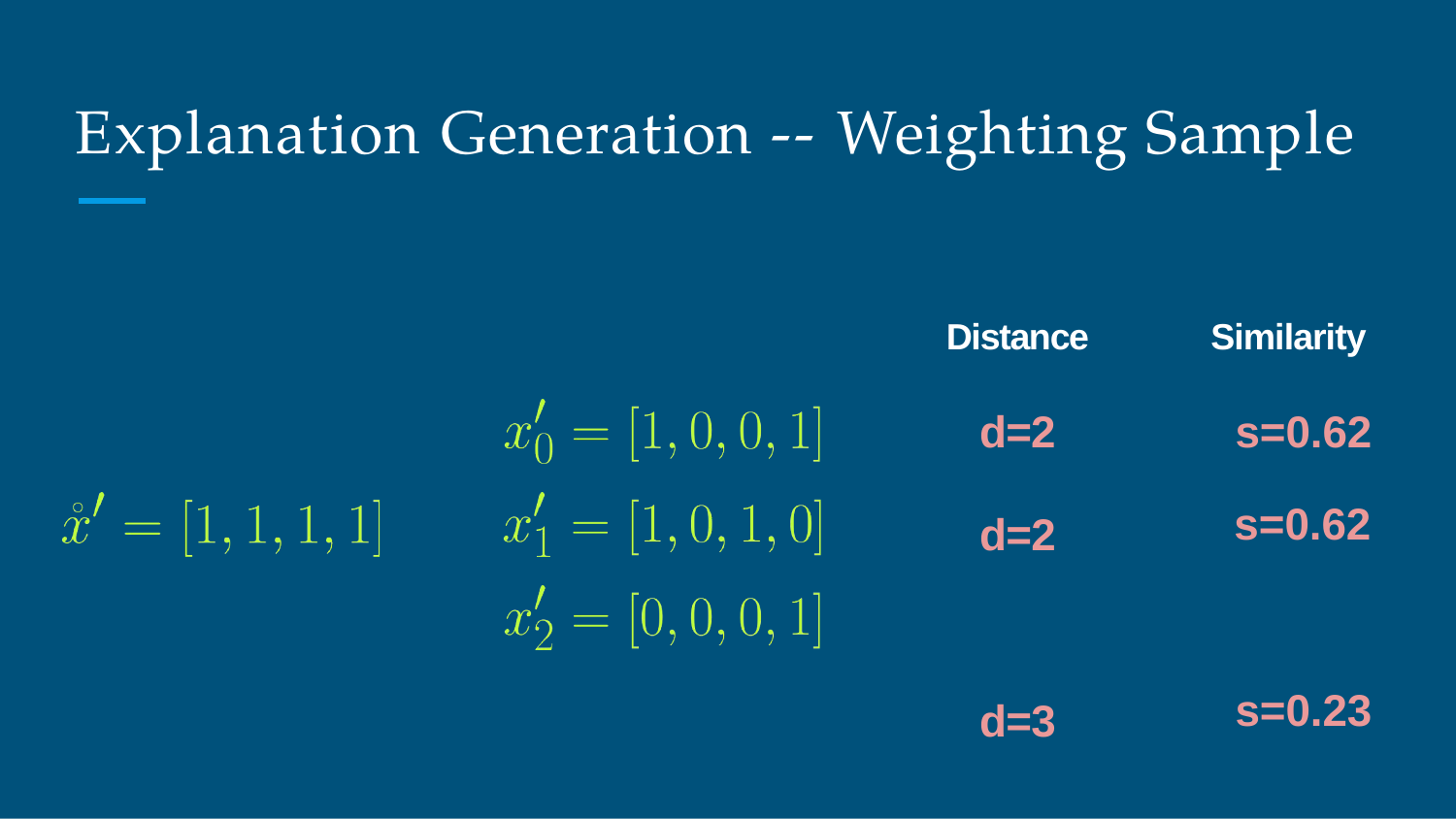

# Explanation Generation -- Weighting Sample
Similarity
Distance

s=0.62
s=0.62  s=0.23
d=2
d=2  d=3